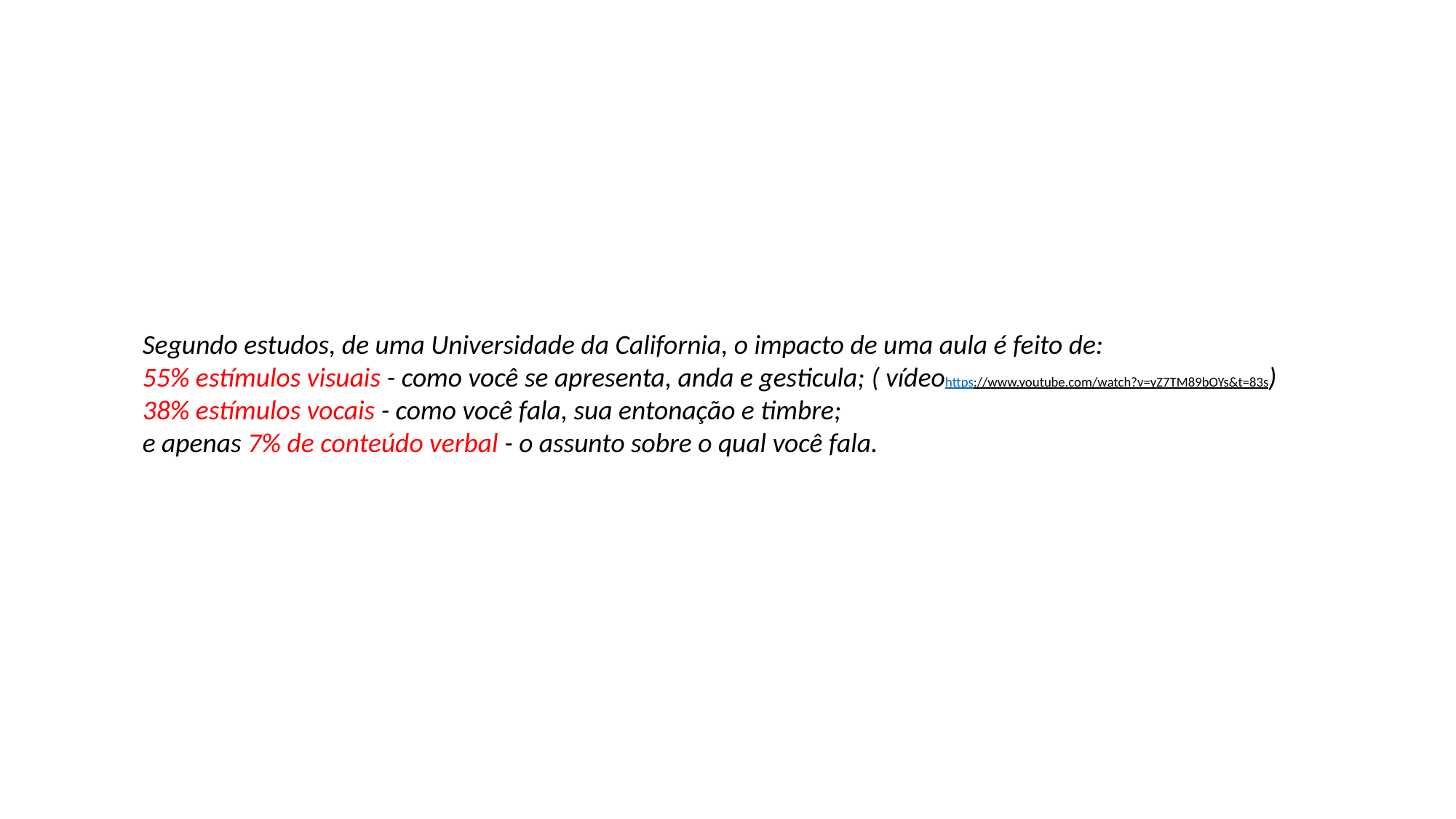

Segundo estudos, de uma Universidade da California, o impacto de uma aula é feito de:
55% estímulos visuais - como você se apresenta, anda e gesticula; ( vídeohttps://www.youtube.com/watch?v=yZ7TM89bOYs&t=83s)
38% estímulos vocais - como você fala, sua entonação e timbre; 
e apenas 7% de conteúdo verbal - o assunto sobre o qual você fala.